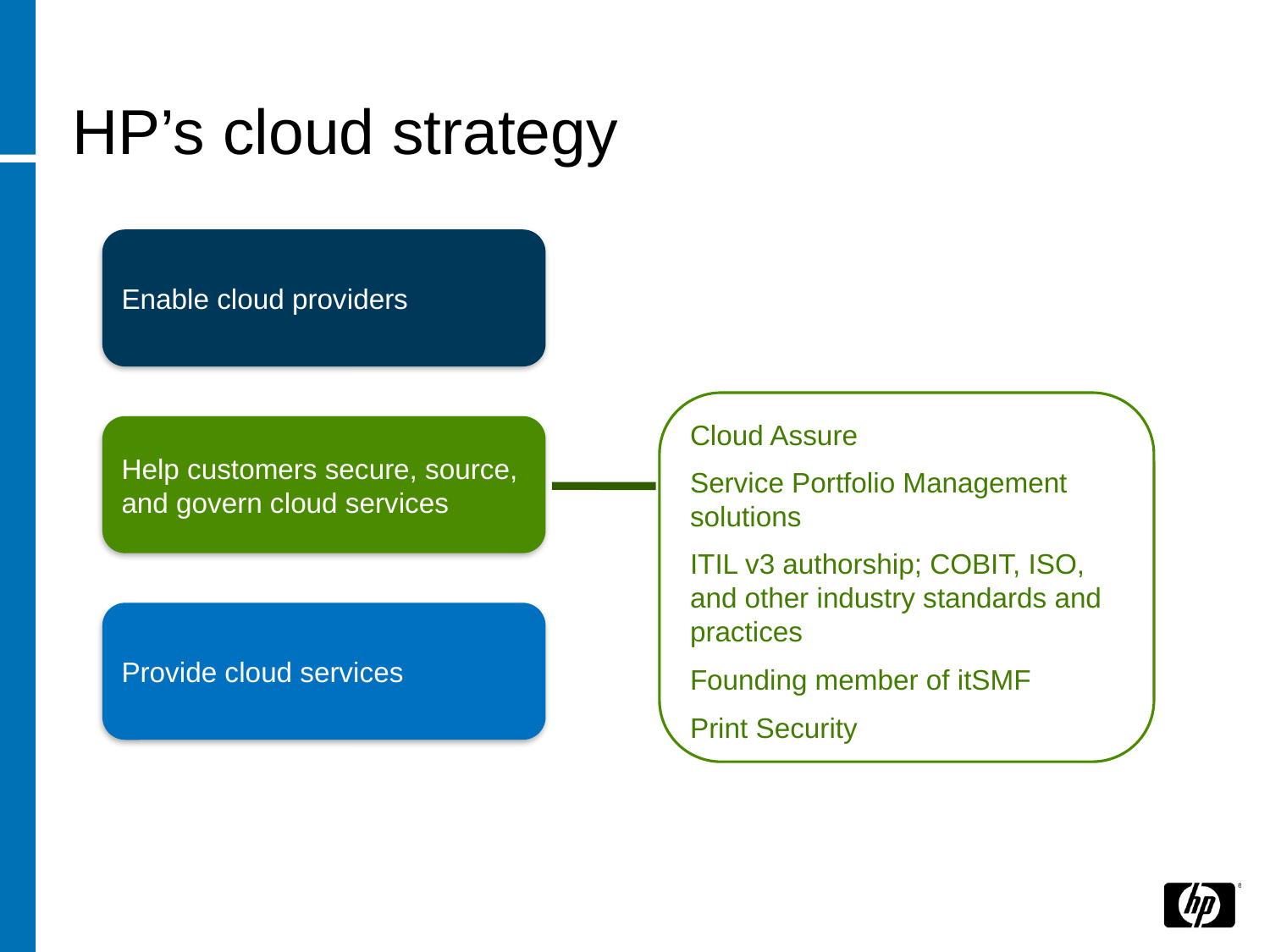

# HP’s cloud strategy
Enable cloud providers
Cloud Assure
Service Portfolio Management solutions
ITIL v3 authorship; COBIT, ISO, and other industry standards and practices
Founding member of itSMF
Print Security
Help customers secure, source, and govern cloud services
Provide cloud services